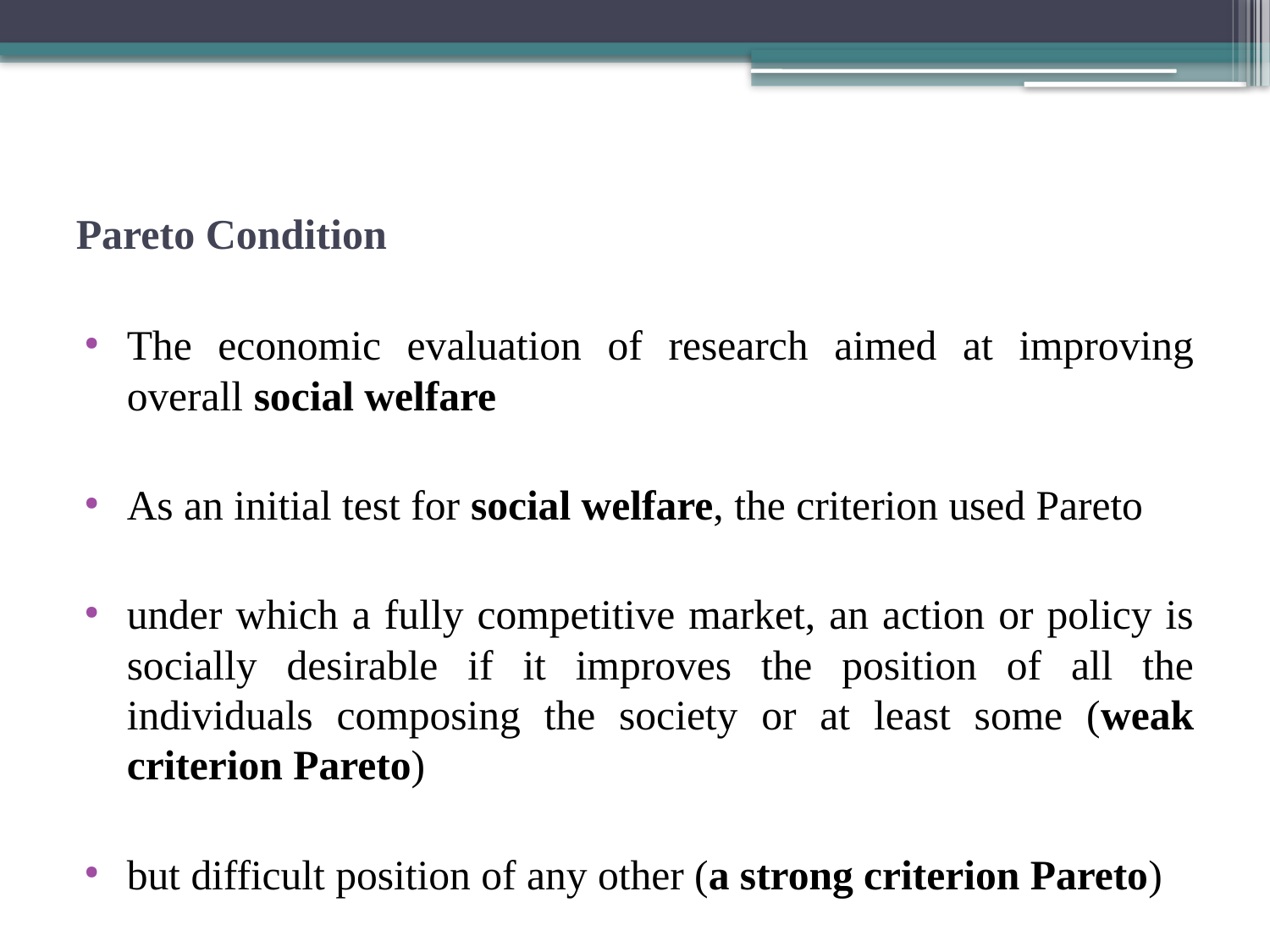

# Pareto Condition
The economic evaluation of research aimed at improving overall social welfare

As an initial test for social welfare, the criterion used Pareto

under which a fully competitive market, an action or policy is socially desirable if it improves the position of all the individuals composing the society or at least some (weak criterion Pareto)

but difficult position of any other (a strong criterion Pareto)